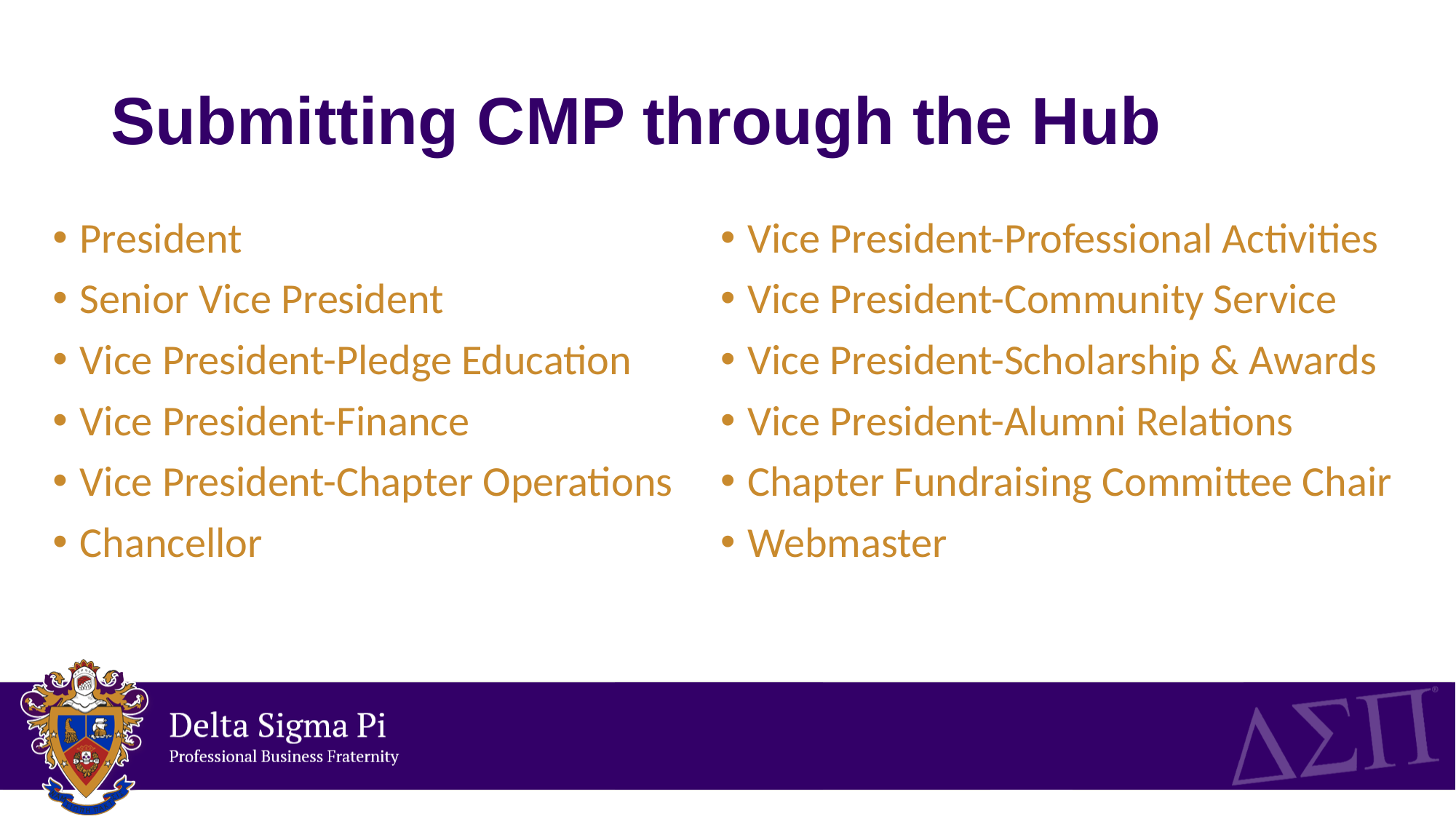

# Submitting CMP through the Hub
President
Senior Vice President
Vice President-Pledge Education
Vice President-Finance
Vice President-Chapter Operations
Chancellor
Vice President-Professional Activities
Vice President-Community Service
Vice President-Scholarship & Awards
Vice President-Alumni Relations
Chapter Fundraising Committee Chair
Webmaster